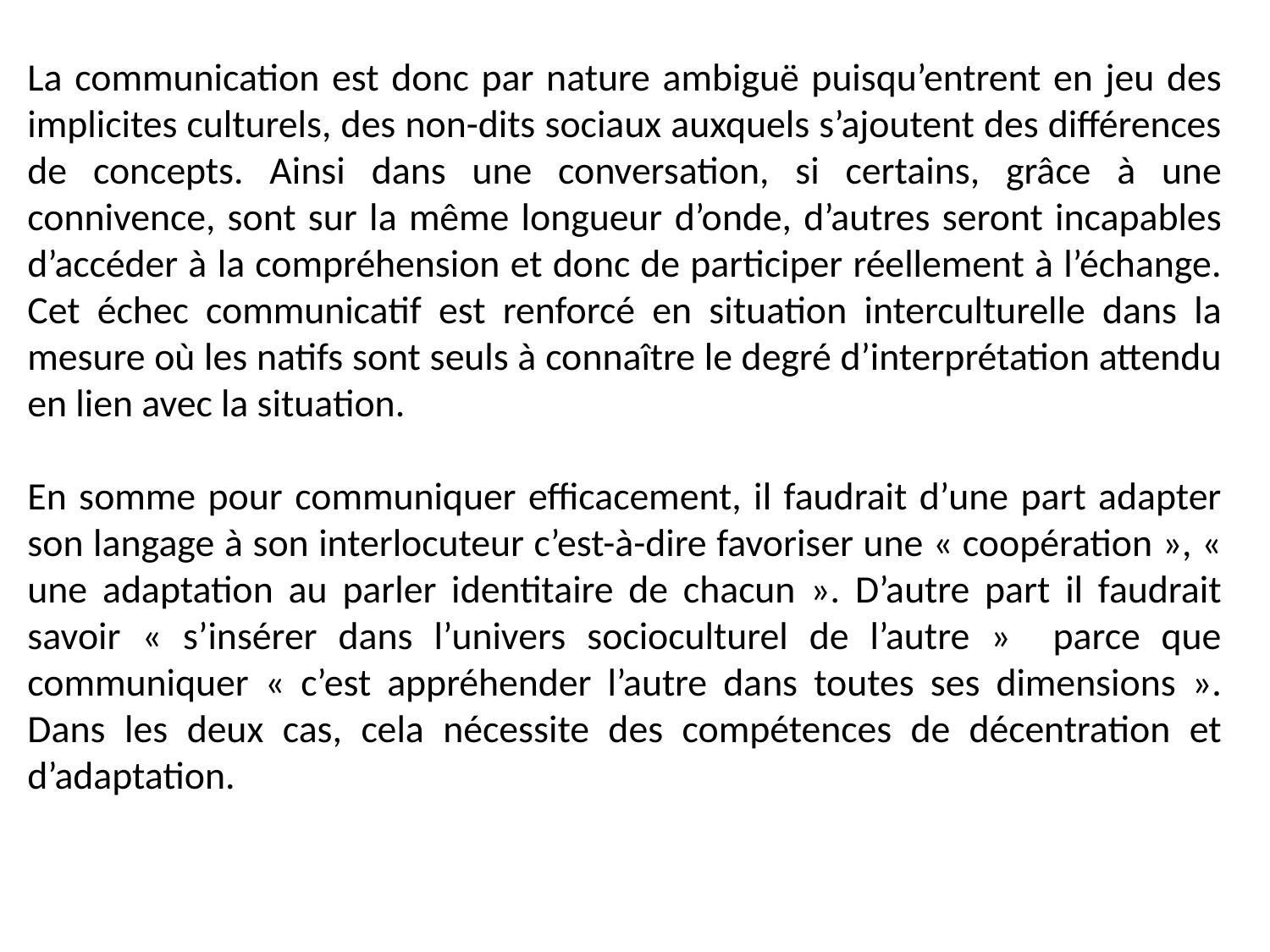

La communication est donc par nature ambiguë puisqu’entrent en jeu des implicites culturels, des non-dits sociaux auxquels s’ajoutent des différences de concepts. Ainsi dans une conversation, si certains, grâce à une connivence, sont sur la même longueur d’onde, d’autres seront incapables d’accéder à la compréhension et donc de participer réellement à l’échange. Cet échec communicatif est renforcé en situation interculturelle dans la mesure où les natifs sont seuls à connaître le degré d’interprétation attendu en lien avec la situation.

En somme pour communiquer efficacement, il faudrait d’une part adapter son langage à son interlocuteur c’est-à-dire favoriser une « coopération », « une adaptation au parler identitaire de chacun ». D’autre part il faudrait savoir « s’insérer dans l’univers socioculturel de l’autre »  parce que communiquer « c’est appréhender l’autre dans toutes ses dimensions ». Dans les deux cas, cela nécessite des compétences de décentration et d’adaptation.